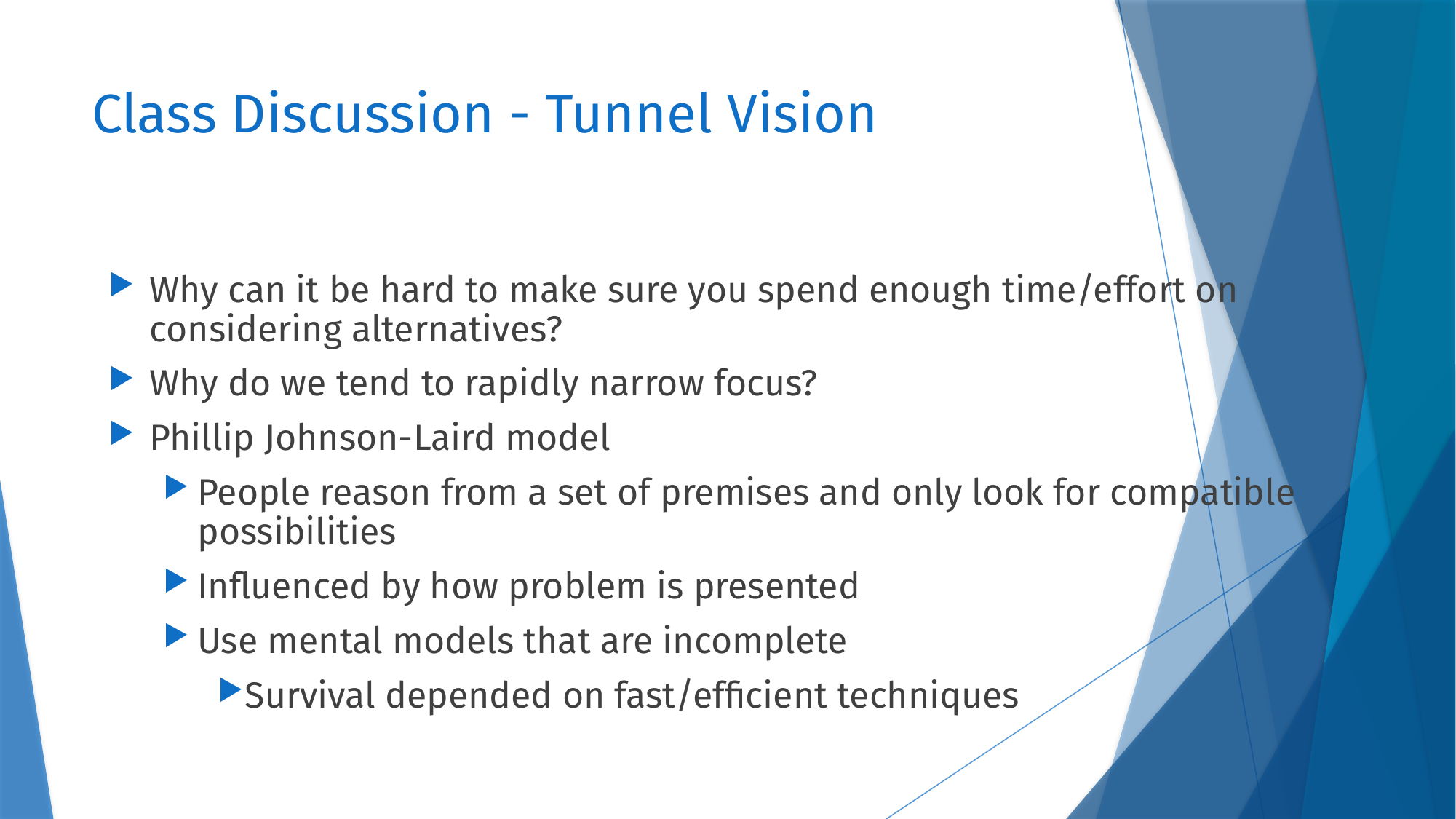

# Class Discussion - Tunnel Vision
Why can it be hard to make sure you spend enough time/effort on considering alternatives?
Why do we tend to rapidly narrow focus?
Phillip Johnson-Laird model
People reason from a set of premises and only look for compatible possibilities
Influenced by how problem is presented
Use mental models that are incomplete
Survival depended on fast/efficient techniques